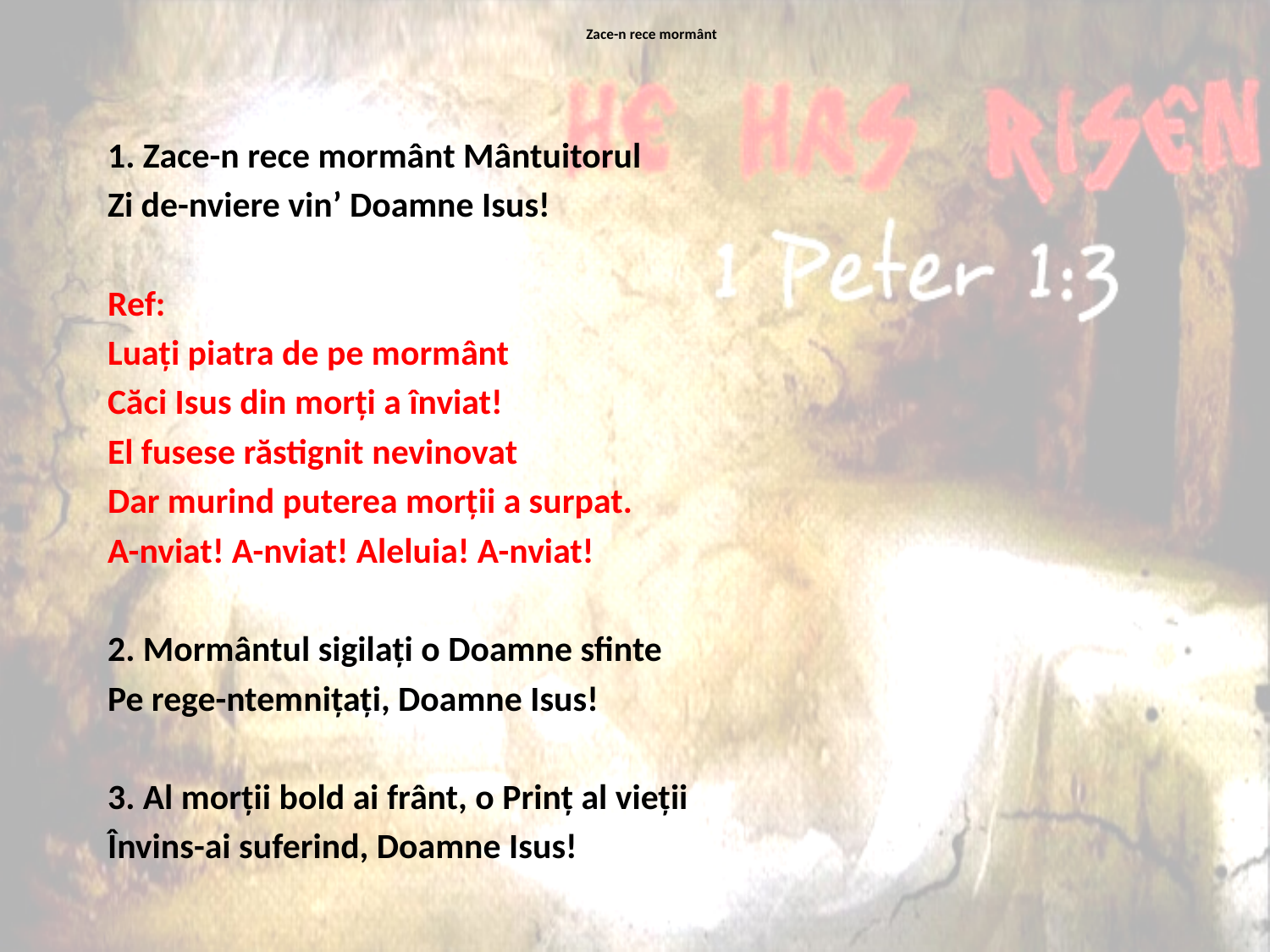

# Zace-n rece mormânt
1. Zace-n rece mormânt Mântuitorul
Zi de-nviere vin’ Doamne Isus!

Ref:
Luați piatra de pe mormânt
Căci Isus din morți a înviat!
El fusese răstignit nevinovat
Dar murind puterea morții a surpat.
A-nviat! A-nviat! Aleluia! A-nviat!

2. Mormântul sigilați o Doamne sfinte
Pe rege-ntemnițați, Doamne Isus!

3. Al morții bold ai frânt, o Prinț al vieții
Învins-ai suferind, Doamne Isus!